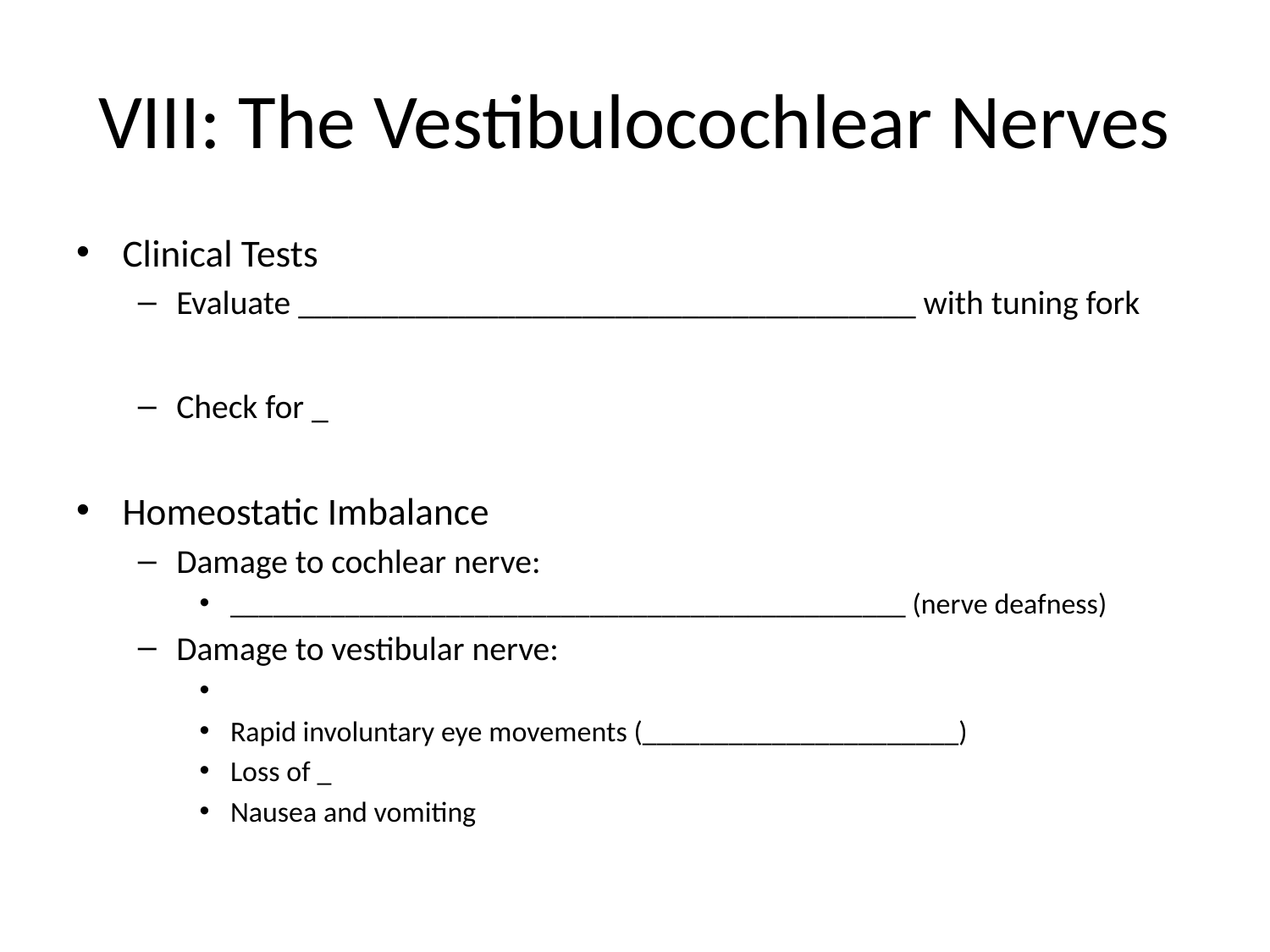

# VIII: The Vestibulocochlear Nerves
Clinical Tests
Evaluate _____________________________________ with tuning fork

Check for _

Homeostatic Imbalance
Damage to cochlear nerve:
_______________________________________________ (nerve deafness)
Damage to vestibular nerve:

Rapid involuntary eye movements (______________________)
Loss of _
Nausea and vomiting